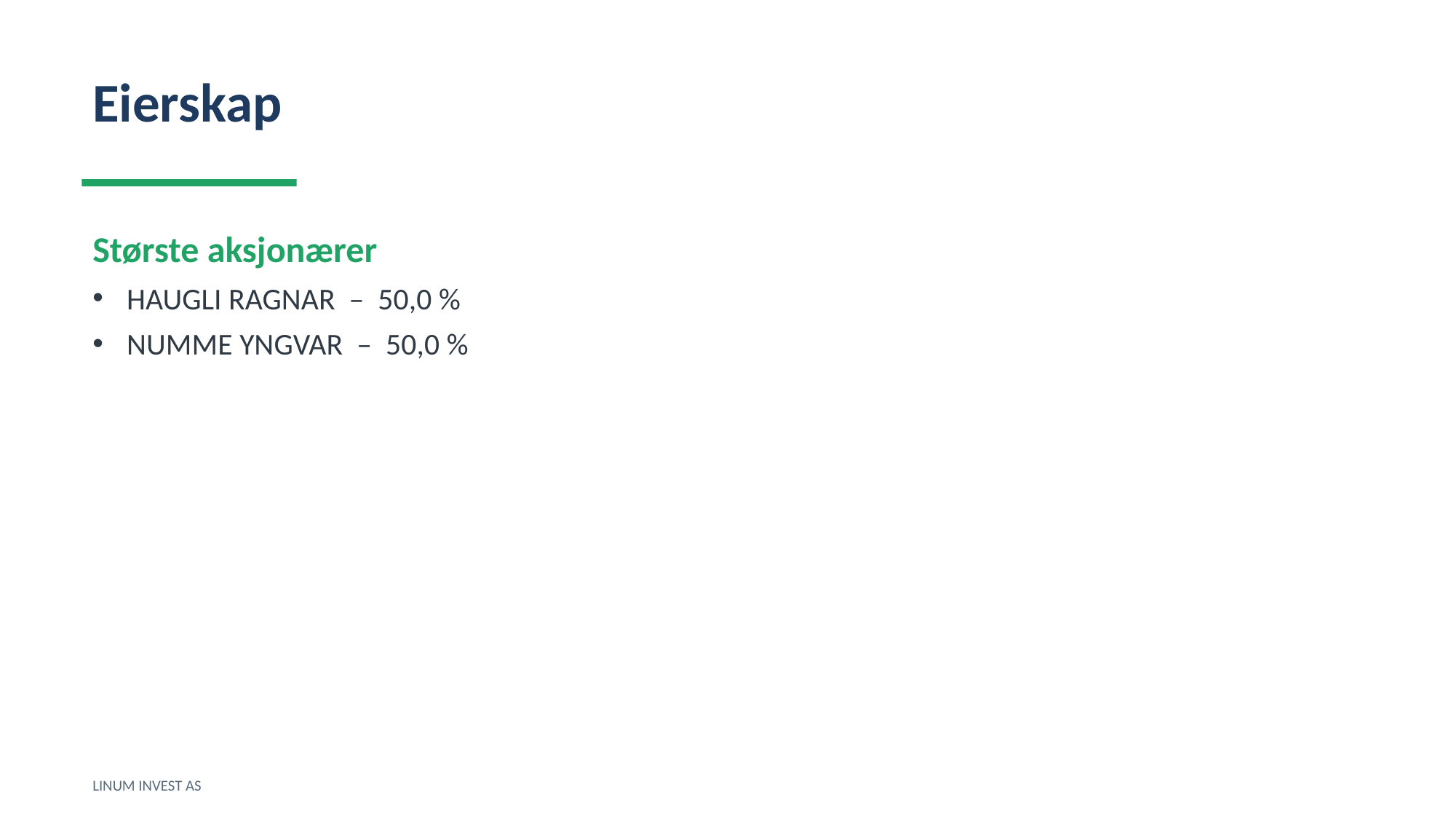

Eierskap

Største aksjonærer
HAUGLI RAGNAR  –  50,0 %
NUMME YNGVAR  –  50,0 %
LINUM INVEST AS